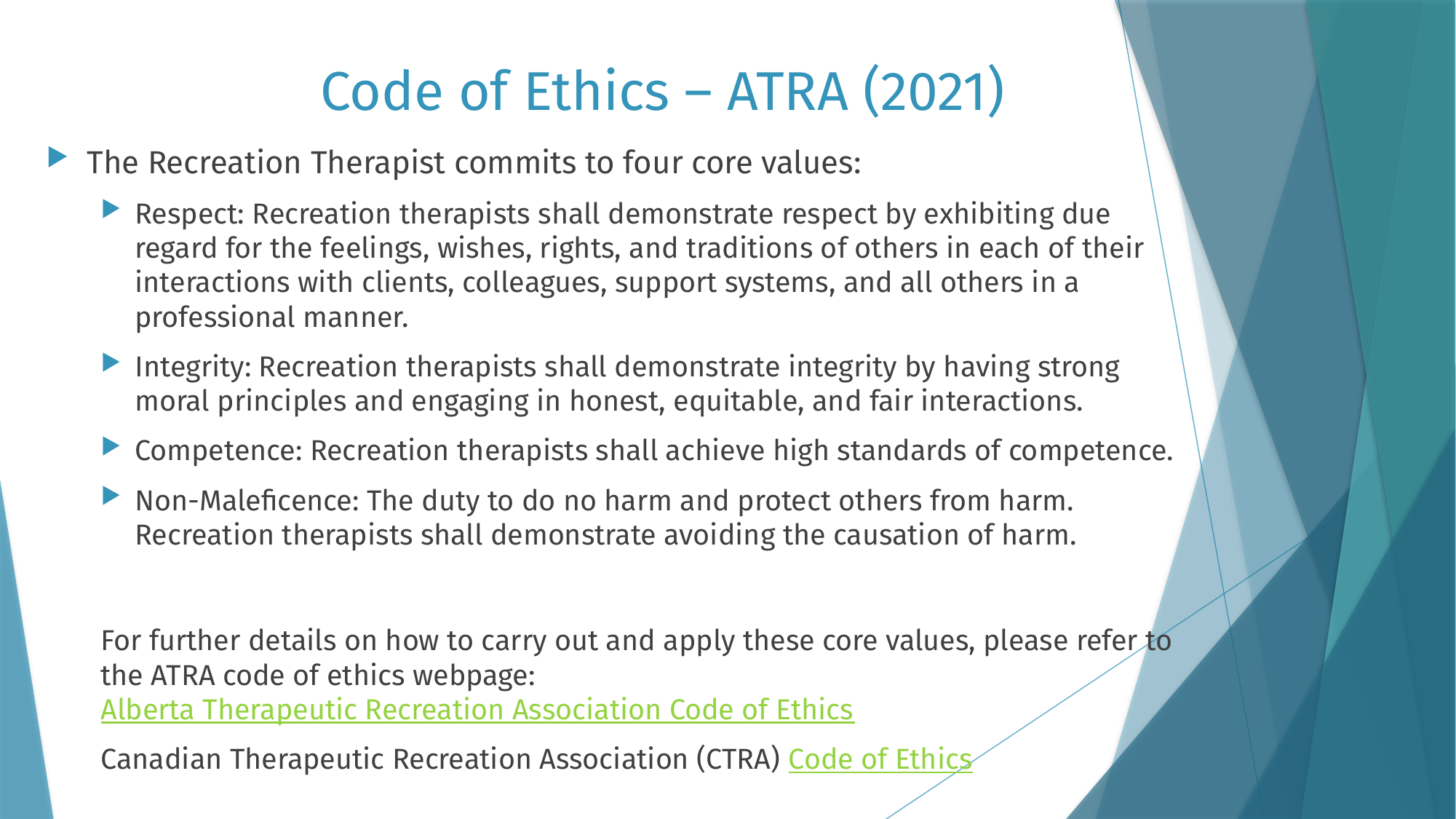

# Code of Ethics – ATRA (2021)
The Recreation Therapist commits to four core values:
Respect: Recreation therapists shall demonstrate respect by exhibiting due regard for the feelings, wishes, rights, and traditions of others in each of their interactions with clients, colleagues, support systems, and all others in a professional manner.
Integrity: Recreation therapists shall demonstrate integrity by having strong moral principles and engaging in honest, equitable, and fair interactions.
Competence: Recreation therapists shall achieve high standards of competence.
Non-Maleficence: The duty to do no harm and protect others from harm. Recreation therapists shall demonstrate avoiding the causation of harm.

For further details on how to carry out and apply these core values, please refer to the ATRA code of ethics webpage: Alberta Therapeutic Recreation Association Code of Ethics
Canadian Therapeutic Recreation Association (CTRA) Code of Ethics